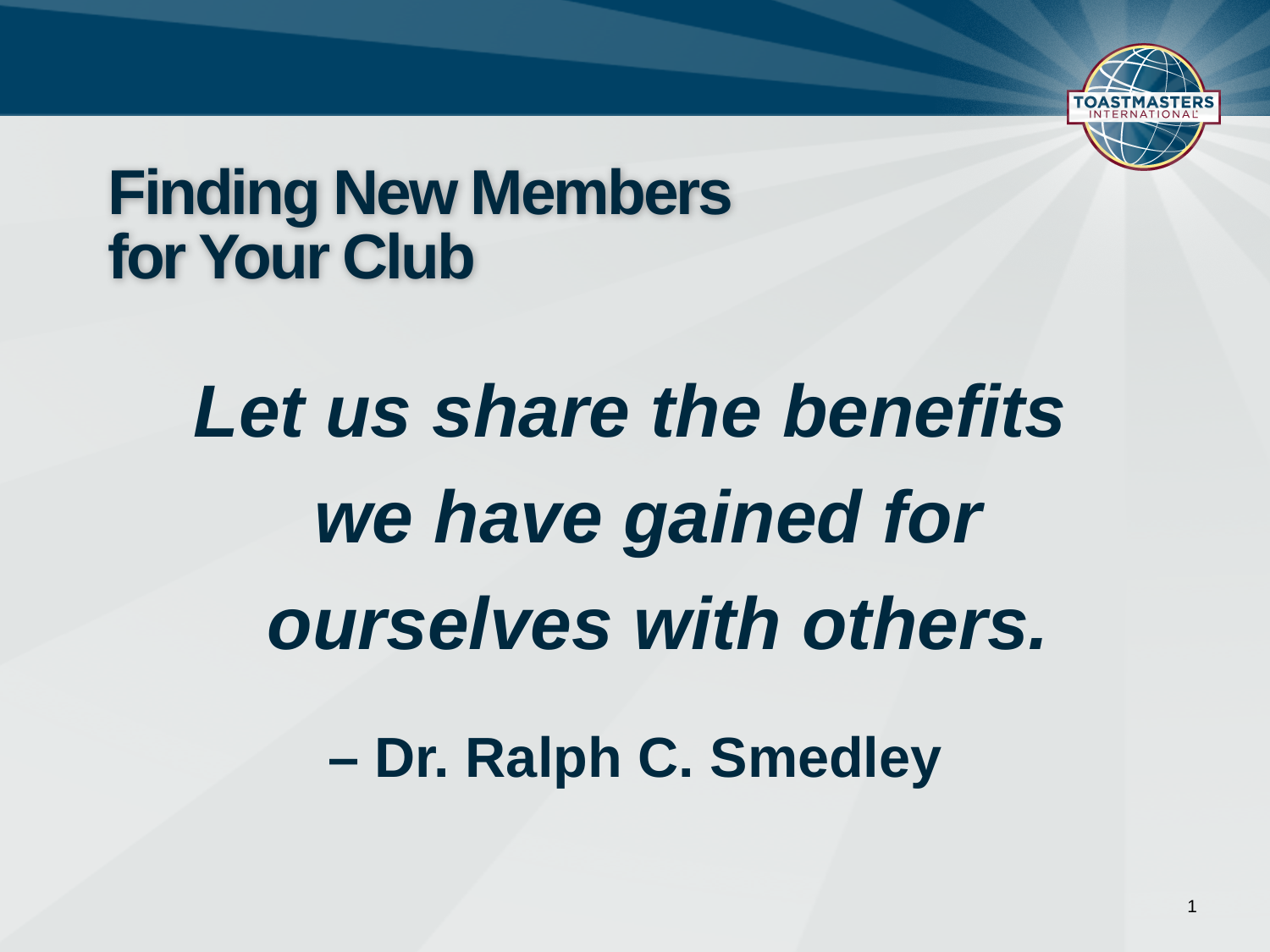

# Finding New Members for Your Club
 Let us share the benefits
we have gained for
ourselves with others.
– Dr. Ralph C. Smedley
1